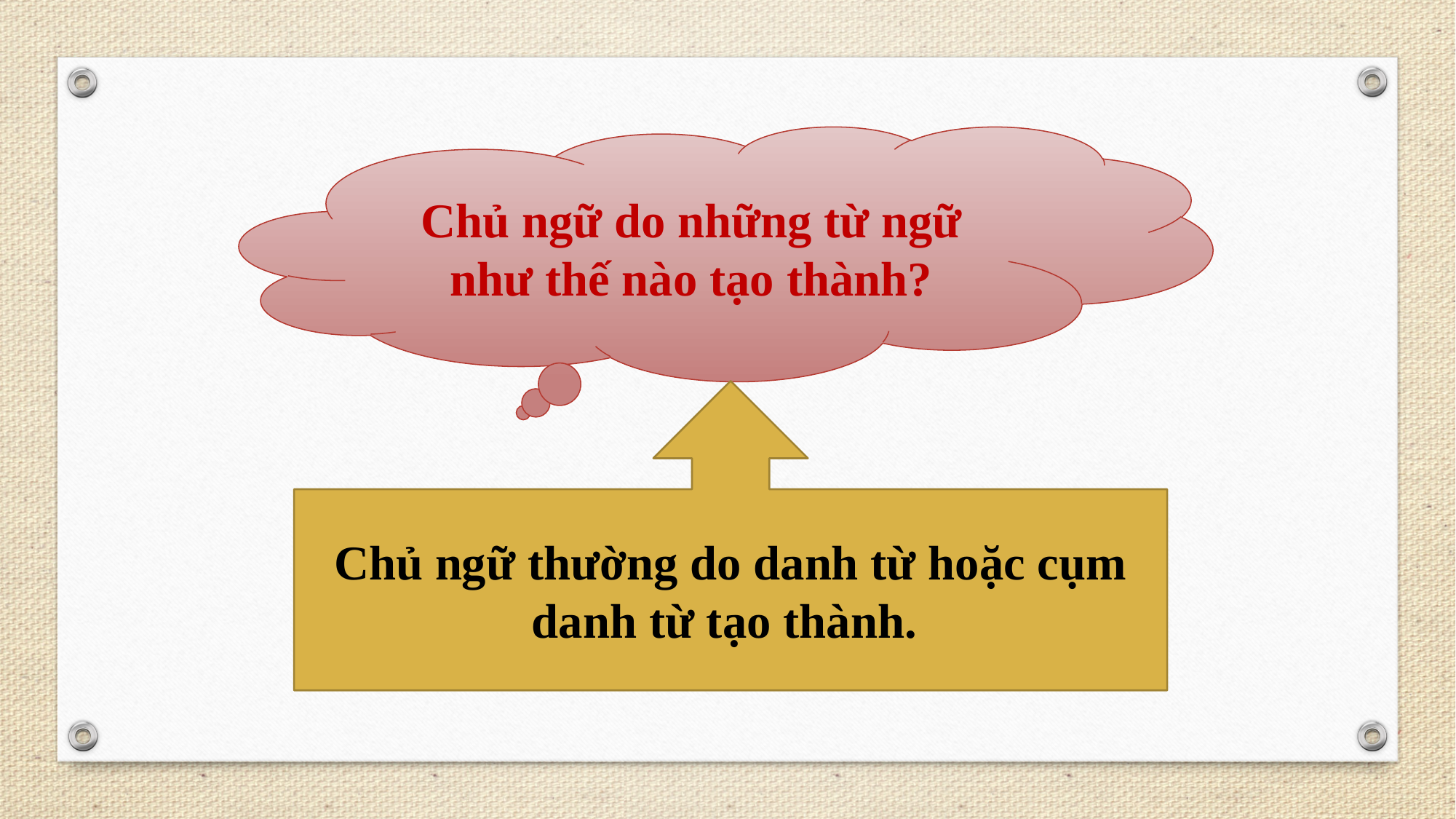

Chủ ngữ do những từ ngữ như thế nào tạo thành?
Chủ ngữ thường do danh từ hoặc cụm danh từ tạo thành.